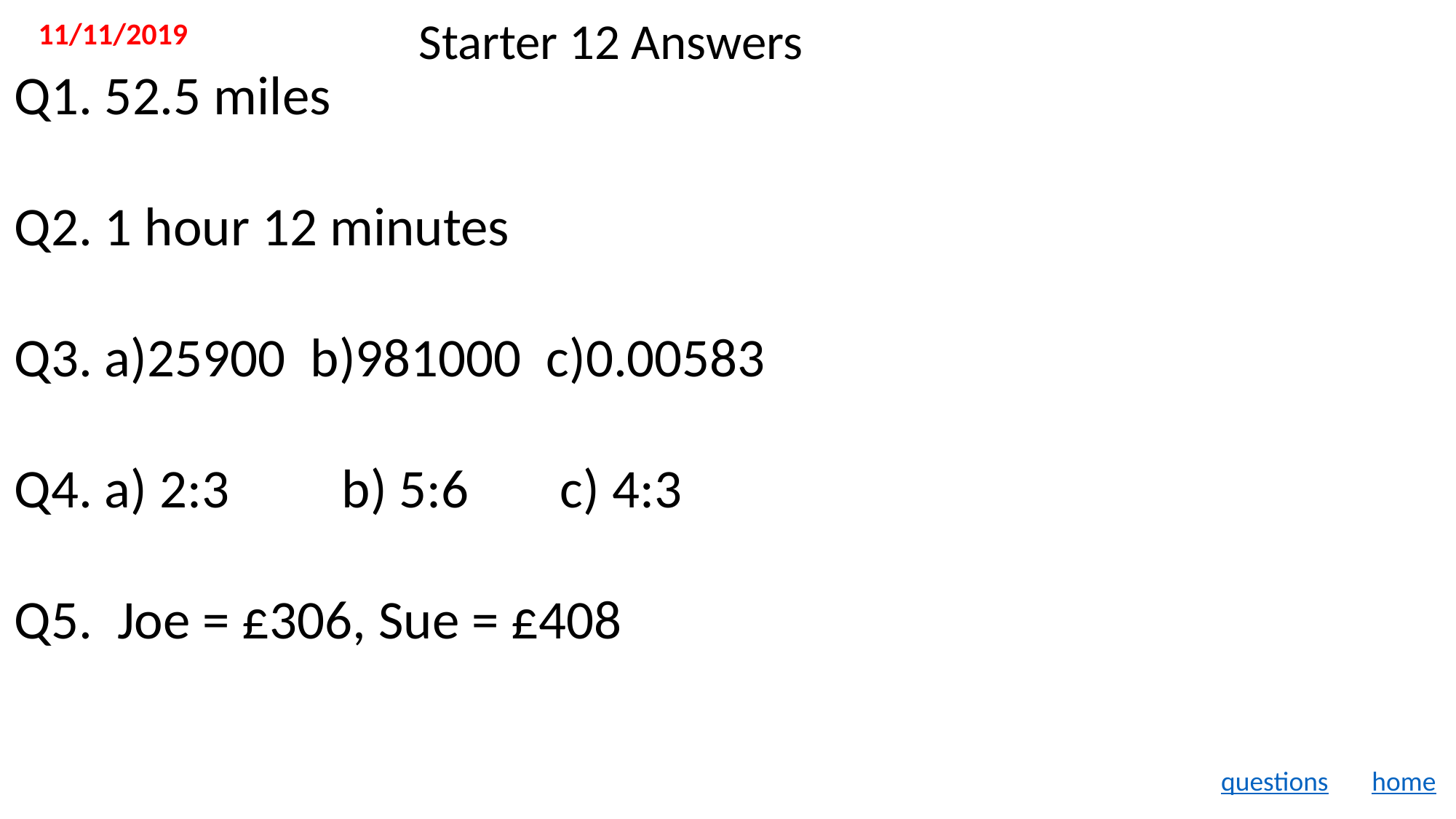

11/11/2019
# Starter 12 Answers
Q1. 52.5 miles

Q2. 1 hour 12 minutes

Q3. a)25900  b)981000  c)0.00583

Q4. a) 2:3		b) 5:6	c) 4:3

Q5.  Joe = £306, Sue = £408
questions
home